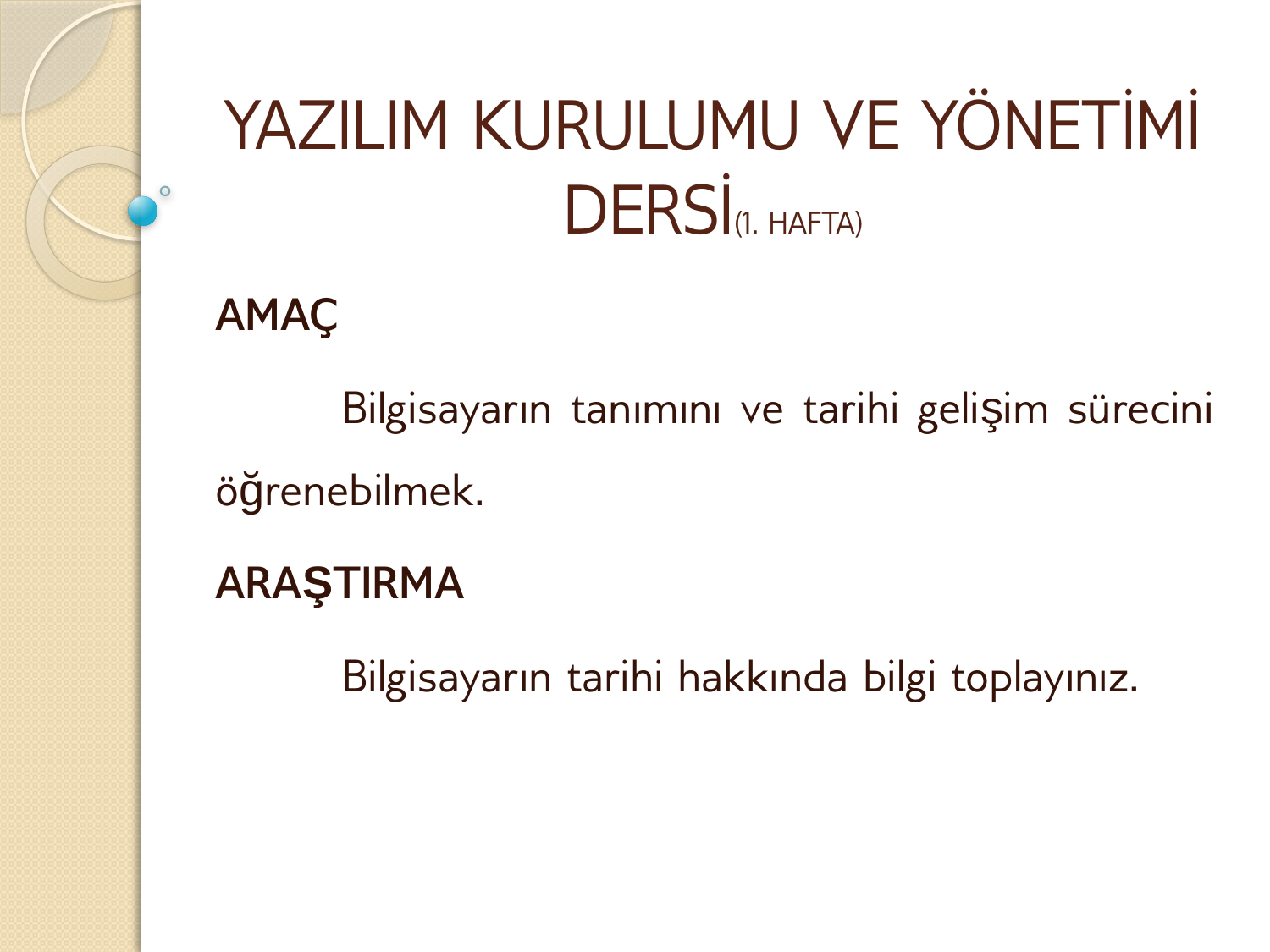

# YAZILIM KURULUMU VE YÖNETİMİ DERSİ(1. HAFTA)
AMAÇ
	Bilgisayarın tanımını ve tarihi gelişim sürecini öğrenebilmek.
ARAŞTIRMA
	Bilgisayarın tarihi hakkında bilgi toplayınız.